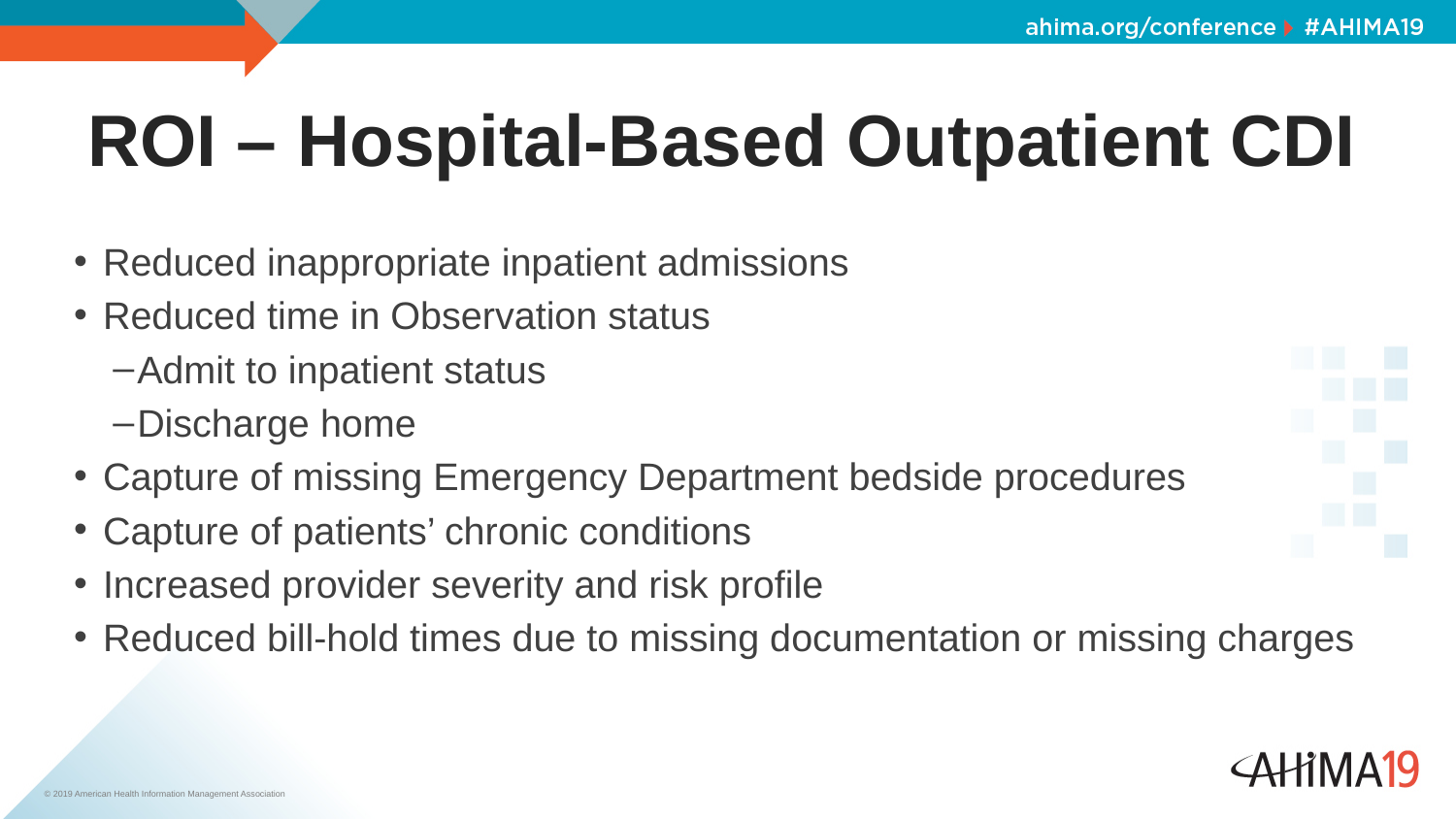

# ROI – Hospital-Based Outpatient CDI
Reduced inappropriate inpatient admissions
Reduced time in Observation status
Admit to inpatient status
Discharge home
Capture of missing Emergency Department bedside procedures
Capture of patients’ chronic conditions
Increased provider severity and risk profile
Reduced bill-hold times due to missing documentation or missing charges